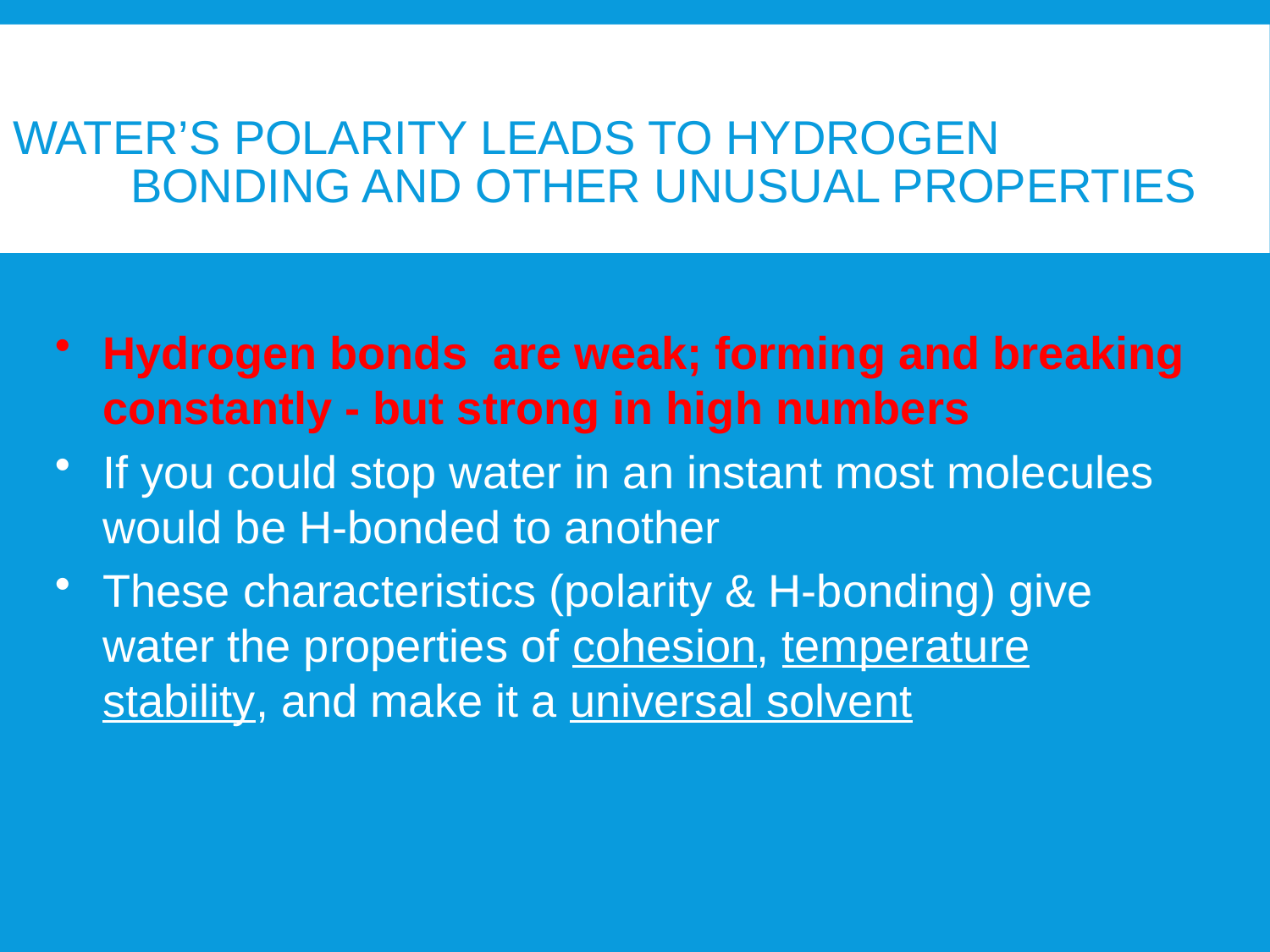

# Water’s polarity leads to hydrogen bonding and other unusual properties
Hydrogen bonds  are weak; forming and breaking constantly - but strong in high numbers
If you could stop water in an instant most molecules would be H-bonded to another
These characteristics (polarity & H-bonding) give water the properties of cohesion, temperature stability, and make it a universal solvent